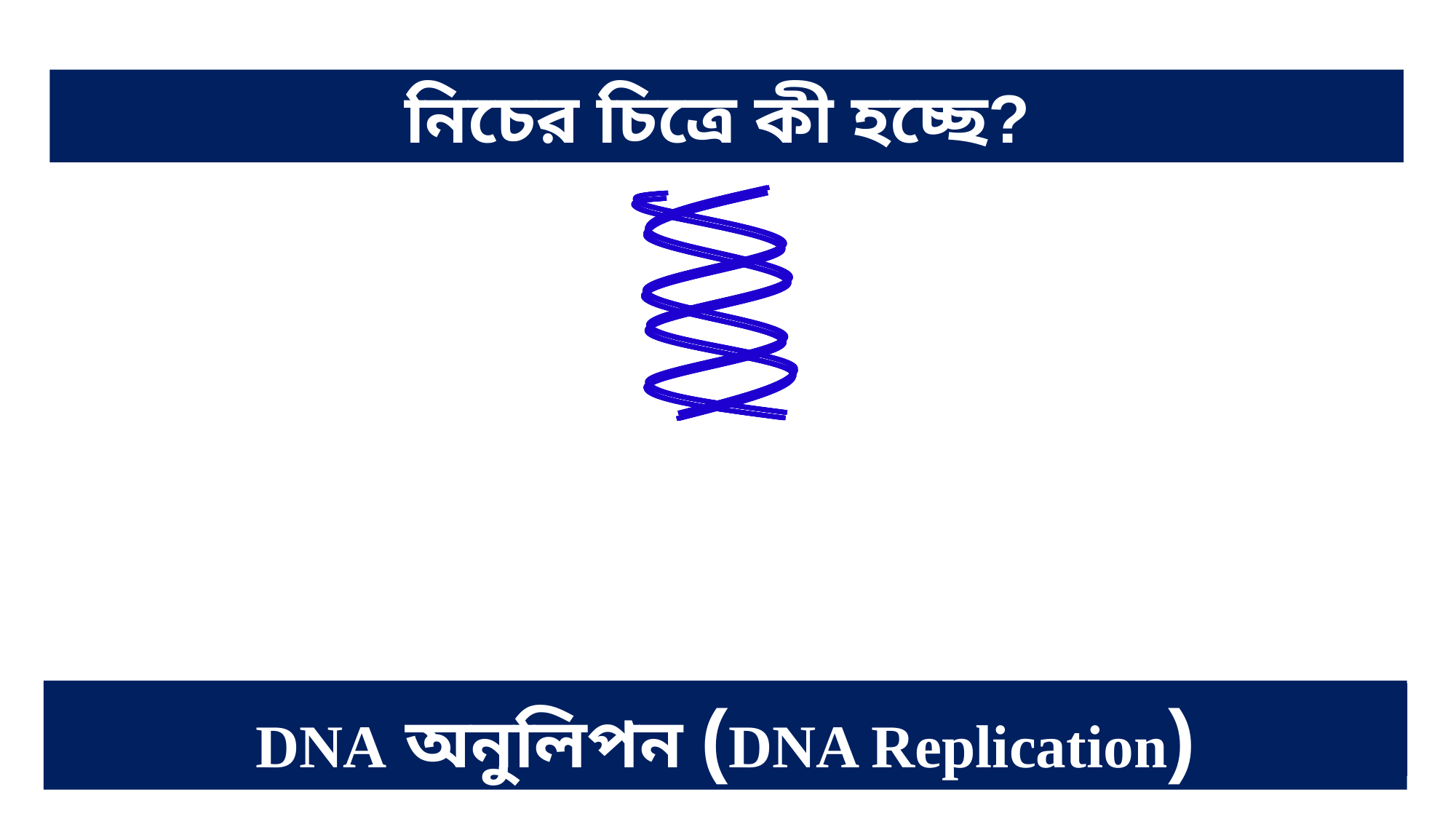

নিচের চিত্রে কী হচ্ছে?

DNA অনুলিপন (DNA Replication)
একটি DNA থেকে দুটি DNA তৈরি হচ্ছে